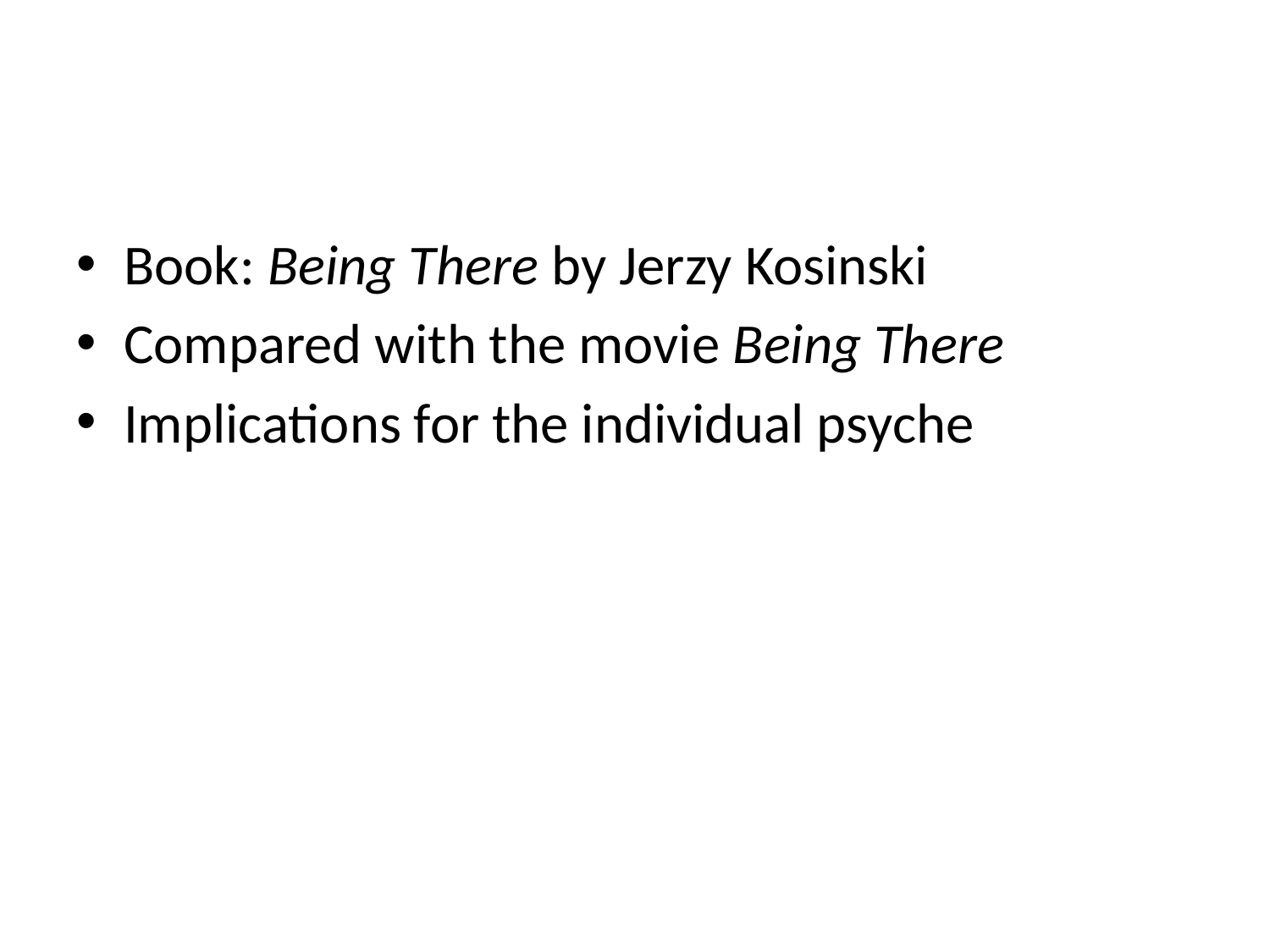

#
Book: Being There by Jerzy Kosinski
Compared with the movie Being There
Implications for the individual psyche